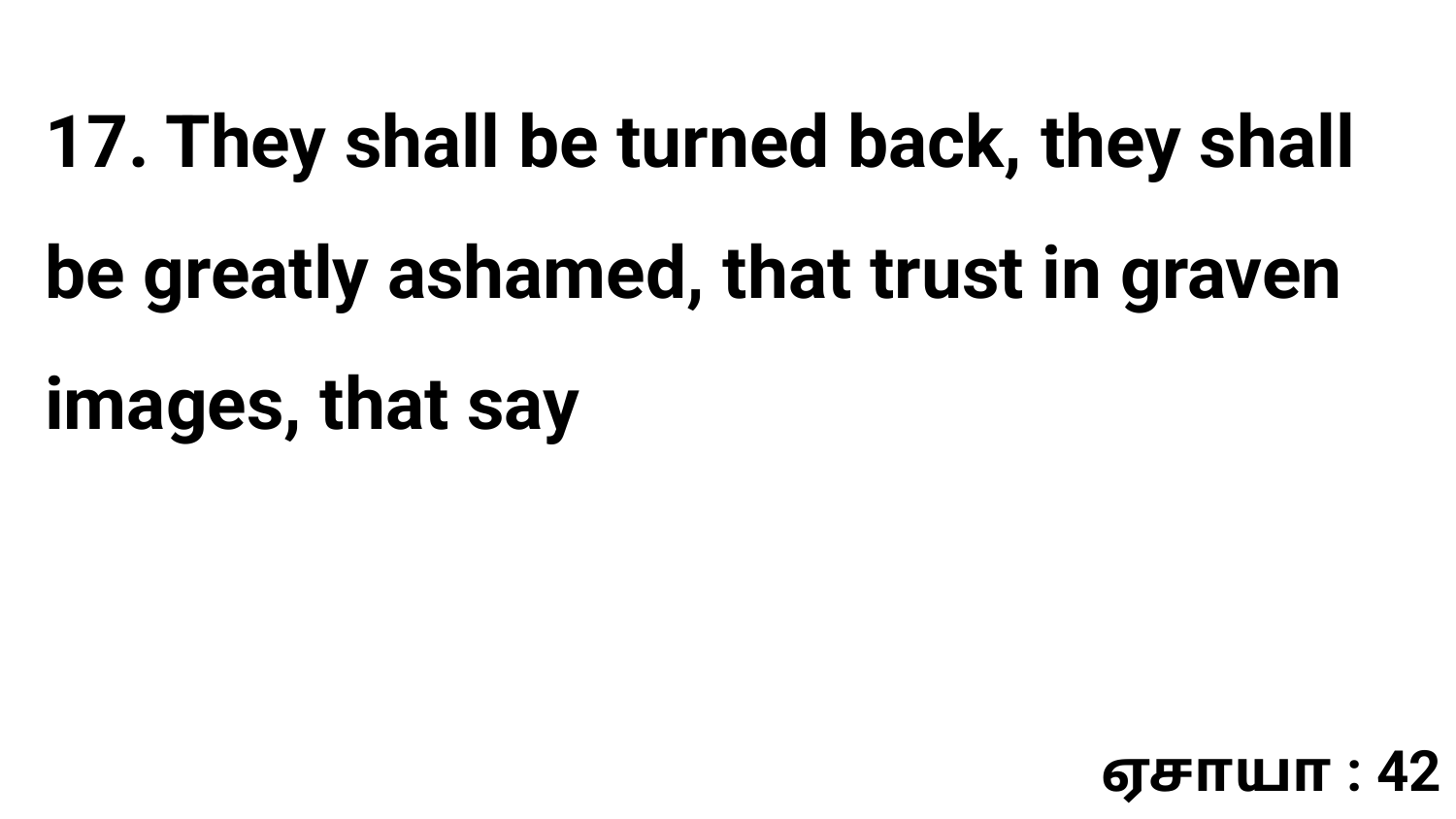

17. They shall be turned back, they shall be greatly ashamed, that trust in graven images, that say
ஏசாயா : 42